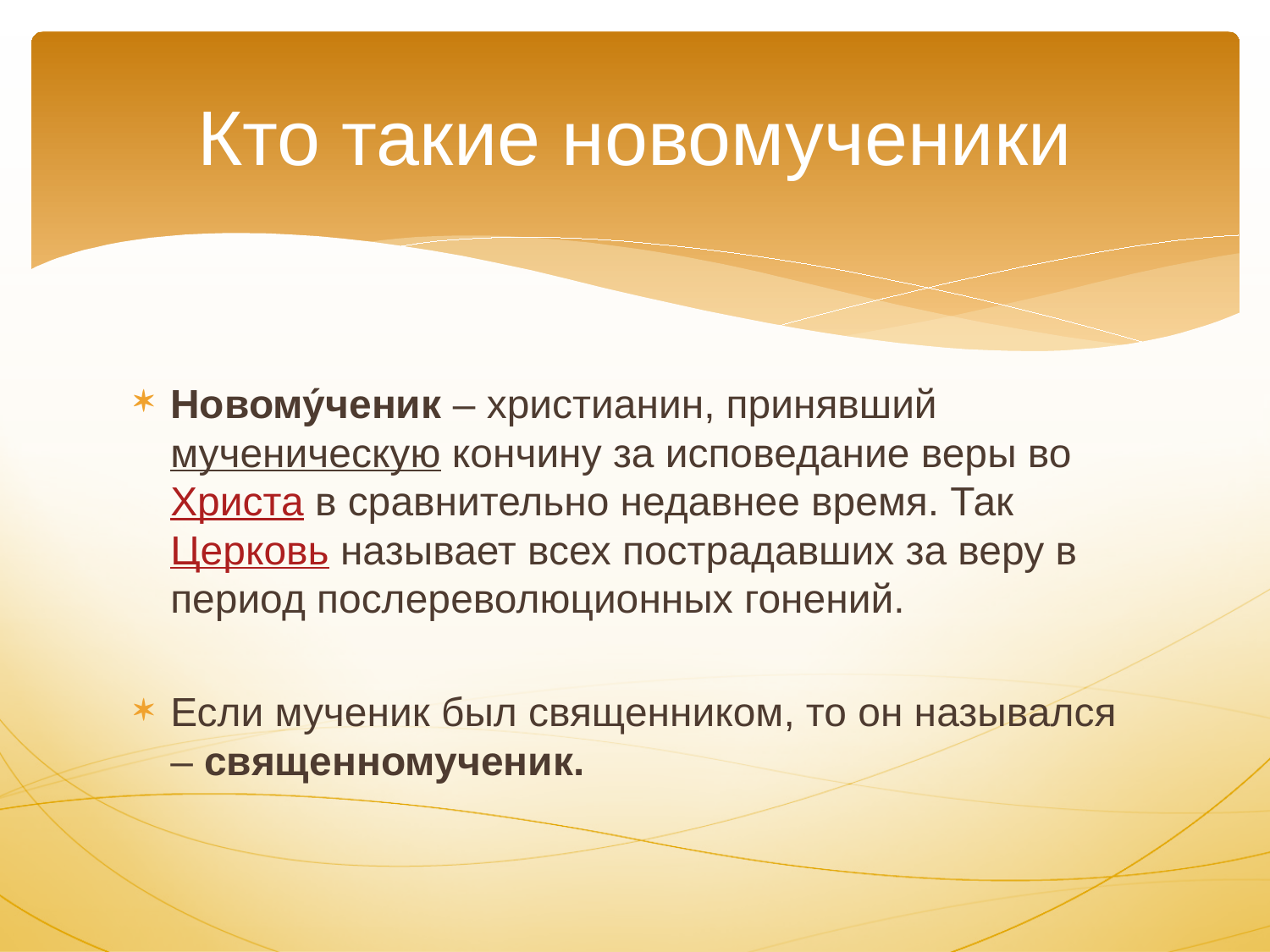

# Кто такие новомученики
Новому́ченик – христианин, принявший мученическую кончину за исповедание веры во Христа в сравнительно недавнее время. Так Церковь называет всех пострадавших за веру в период послереволюционных гонений.

Если мученик был священником, то он назывался – священномученик.